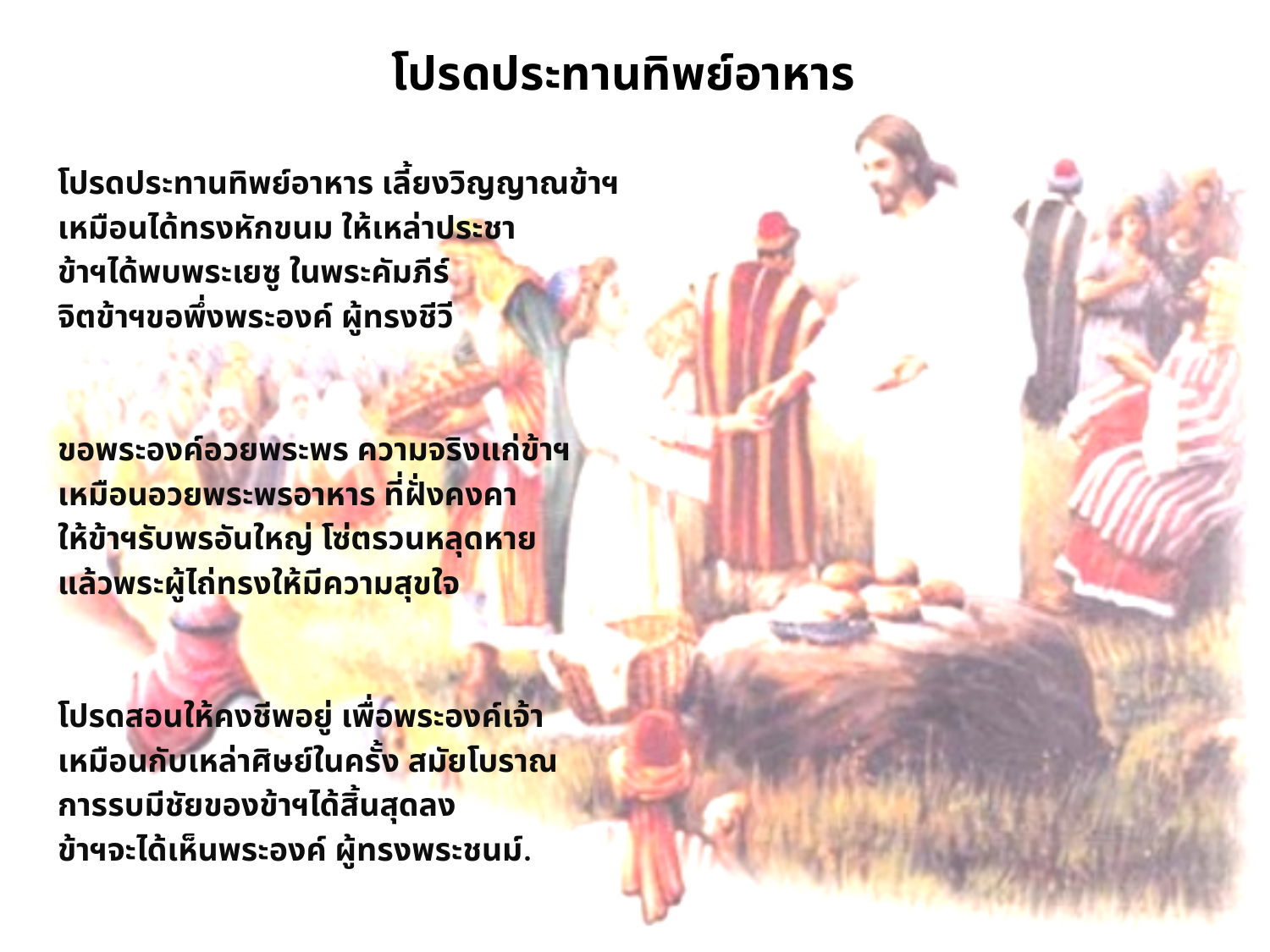

# โปรดประทานทิพย์อาหาร
โปรดประทานทิพย์อาหาร เลี้ยงวิญญาณข้าฯ
เหมือนได้ทรงหักขนม ให้เหล่าประชา
ข้าฯได้พบพระเยซู ในพระคัมภีร์
จิตข้าฯขอพึ่งพระองค์ ผู้ทรงชีวี

ขอพระองค์อวยพระพร ความจริงแก่ข้าฯ
เหมือนอวยพระพรอาหาร ที่ฝั่งคงคา
ให้ข้าฯรับพรอันใหญ่ โซ่ตรวนหลุดหาย
แล้วพระผู้ไถ่ทรงให้มีความสุขใจ

โปรดสอนให้คงชีพอยู่ เพื่อพระองค์เจ้า
เหมือนกับเหล่าศิษย์ในครั้ง สมัยโบราณ
การรบมีชัยของข้าฯได้สิ้นสุดลง
ข้าฯจะได้เห็นพระองค์ ผู้ทรงพระชนม์.